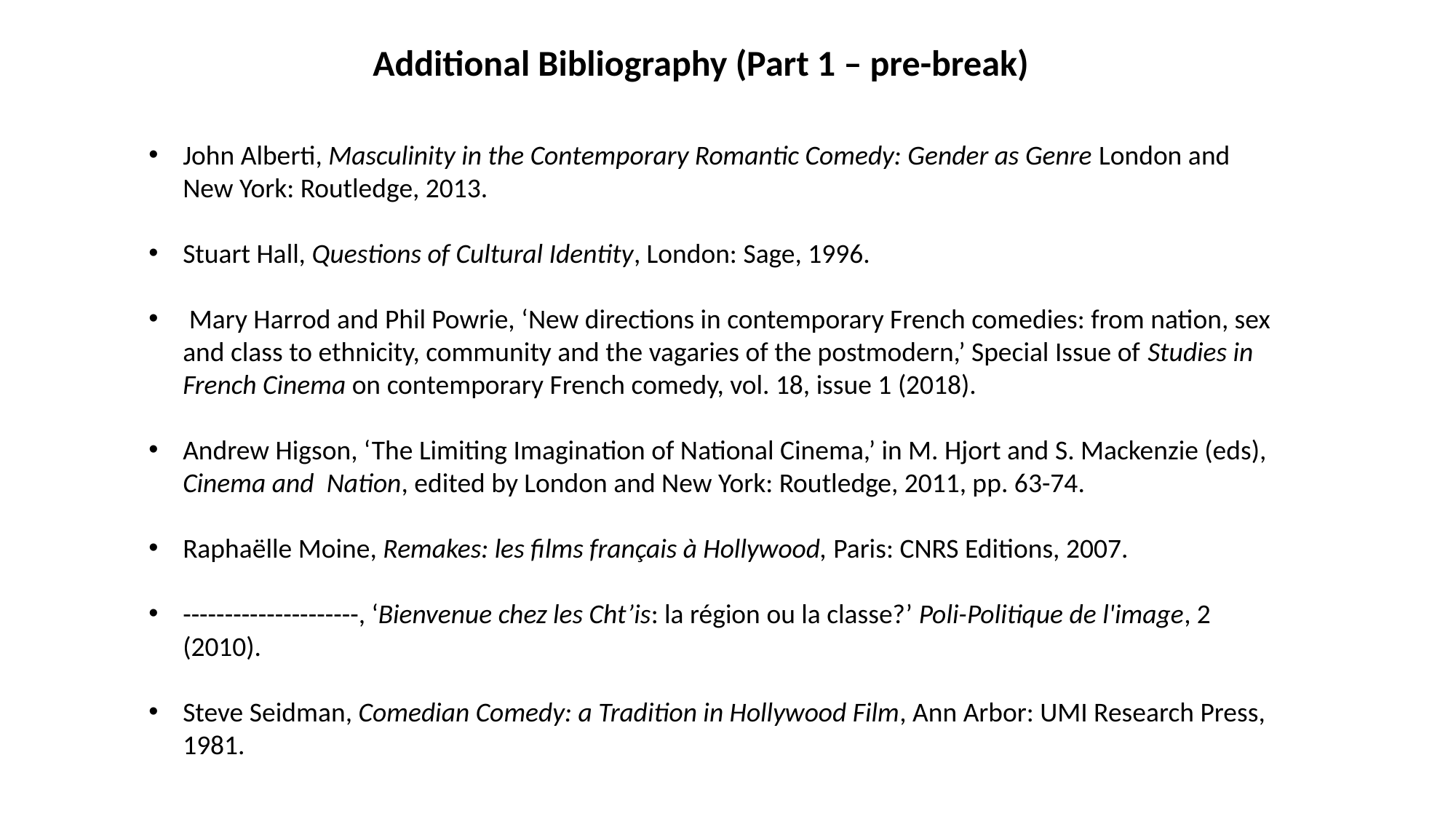

Additional Bibliography (Part 1 – pre-break)

John Alberti, Masculinity in the Contemporary Romantic Comedy: Gender as Genre London and New York: Routledge, 2013.

Stuart Hall, Questions of Cultural Identity, London: Sage, 1996.

 Mary Harrod and Phil Powrie, ‘New directions in contemporary French comedies: from nation, sex and class to ethnicity, community and the vagaries of the postmodern,’ Special Issue of Studies in French Cinema on contemporary French comedy, vol. 18, issue 1 (2018).

Andrew Higson, ‘The Limiting Imagination of National Cinema,’ in M. Hjort and S. Mackenzie (eds), Cinema and  Nation, edited by London and New York: Routledge, 2011, pp. 63-74.

Raphaëlle Moine, Remakes: les films français à Hollywood, Paris: CNRS Editions, 2007.

---------------------, ‘Bienvenue chez les Cht’is: la région ou la classe?’ Poli-Politique de l'image, 2 (2010).

Steve Seidman, Comedian Comedy: a Tradition in Hollywood Film, Ann Arbor: UMI Research Press, 1981.